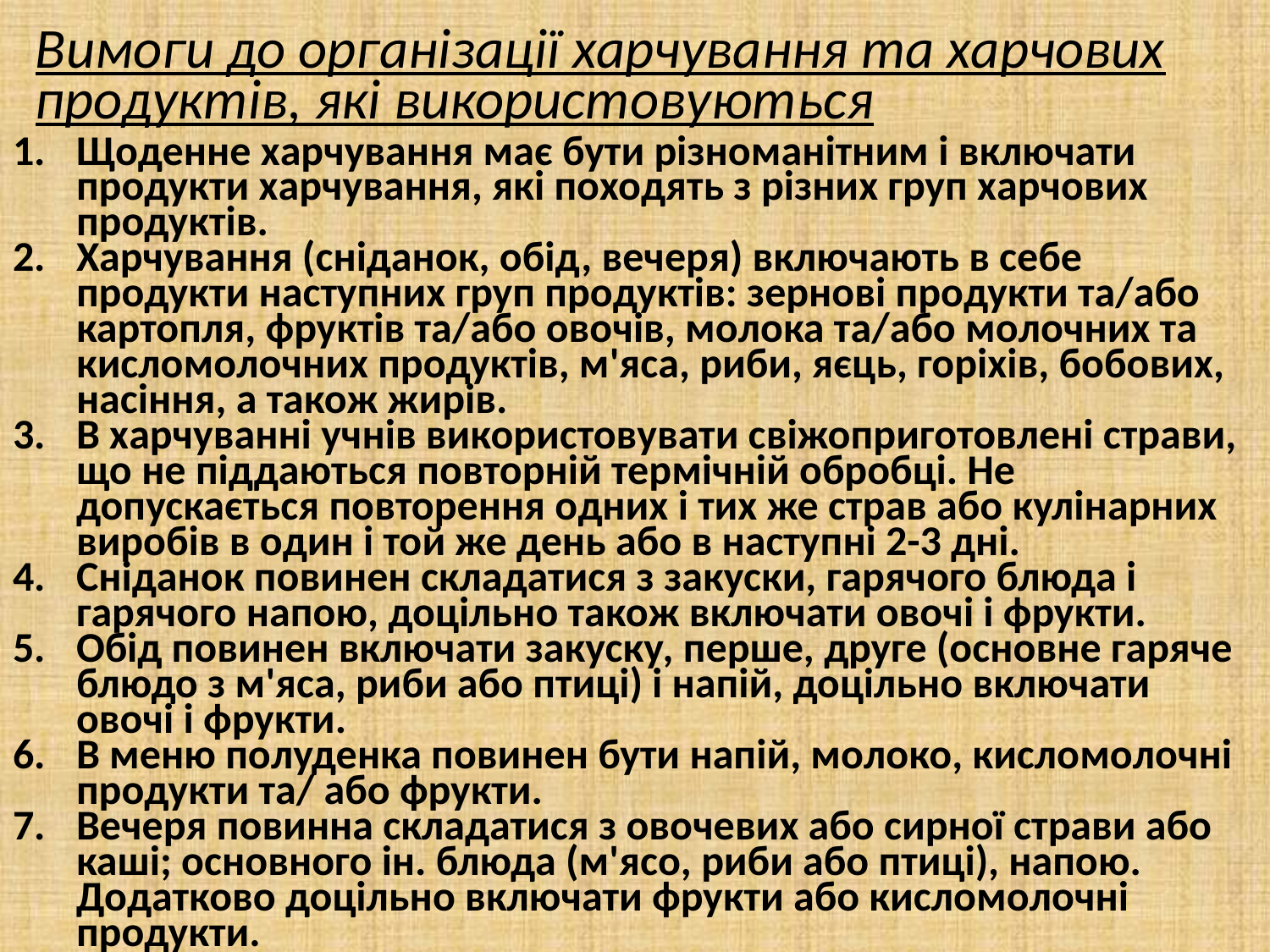

# Вимоги до організації харчування та харчових продуктів, які використовуються
Щоденне харчування має бути різноманітним і включати продукти харчування, які походять з різних груп харчових продуктів.
Харчування (сніданок, обід, вечеря) включають в себе продукти наступних груп продуктів: зернові продукти та/або картопля, фруктів та/або овочів, молока та/або молочних та кисломолочних продуктів, м'яса, риби, яєць, горіхів, бобових, насіння, а також жирів.
В харчуванні учнів використовувати свіжоприготовлені страви, що не піддаються повторній термічній обробці. Не допускається повторення одних і тих же страв або кулінарних виробів в один і той же день або в наступні 2-3 дні.
Сніданок повинен складатися з закуски, гарячого блюда і гарячого напою, доцільно також включати овочі і фрукти.
Обід повинен включати закуску, перше, друге (основне гаряче блюдо з м'яса, риби або птиці) і напій, доцільно включати овочі і фрукти.
В меню полуденка повинен бути напій, молоко, кисломолочні продукти та/ або фрукти.
Вечеря повинна складатися з овочевих або сирної страви або каші; основного ін. блюда (м'ясо, риби або птиці), напою. Додатково доцільно включати фрукти або кисломолочні продукти.